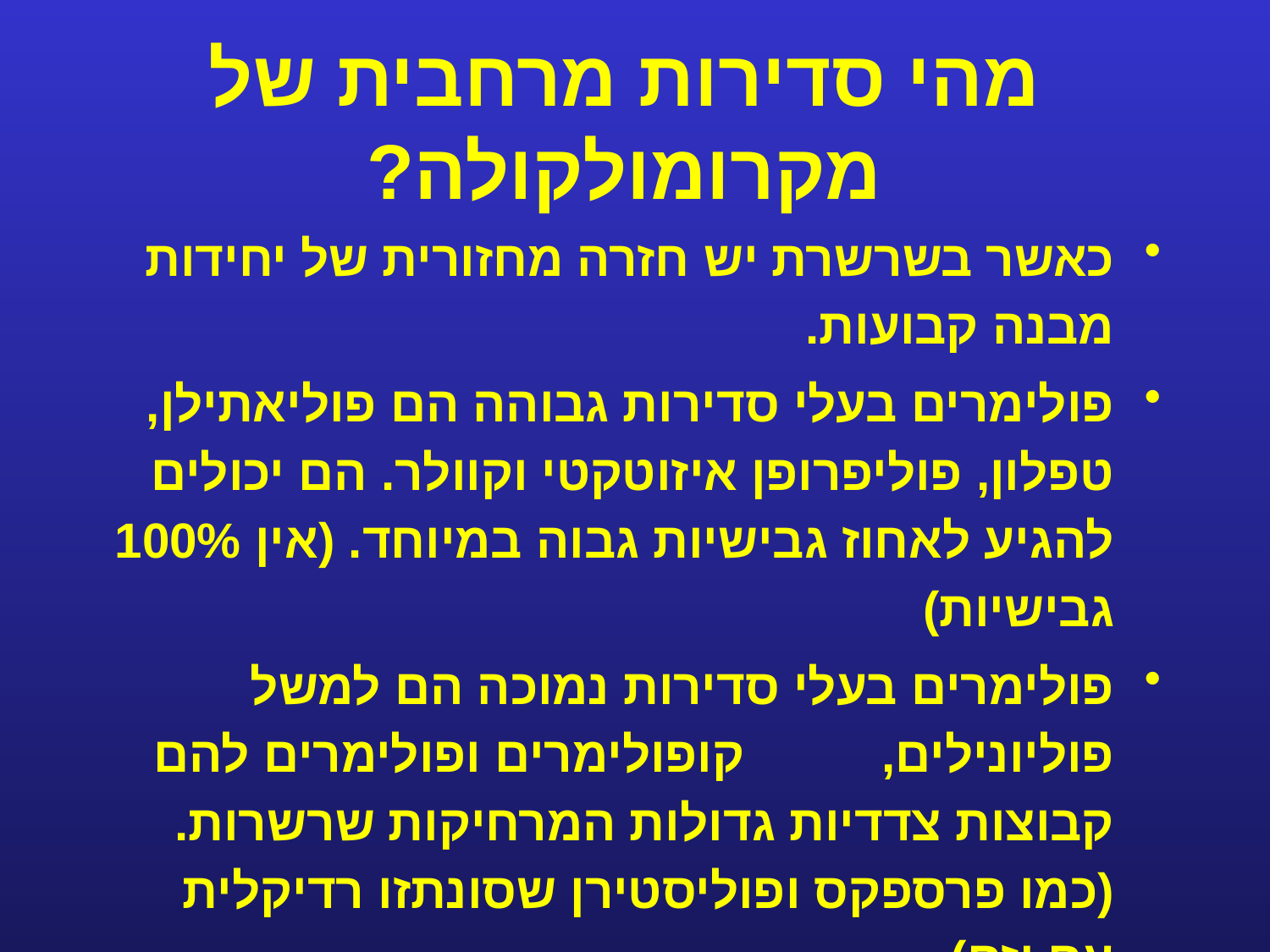

# מהי סדירות מרחבית של מקרומולקולה?
כאשר בשרשרת יש חזרה מחזורית של יחידות מבנה קבועות.
פולימרים בעלי סדירות גבוהה הם פוליאתילן, טפלון, פוליפרופן איזוטקטי וקוולר. הם יכולים להגיע לאחוז גבישיות גבוה במיוחד. (אין 100% גבישיות)
פולימרים בעלי סדירות נמוכה הם למשל פוליונילים,          קופולימרים ופולימרים להם קבוצות צדדיות גדולות המרחיקות שרשרות.
(כמו פרספקס ופוליסטירן שסונתזו רדיקלית עם יזם)